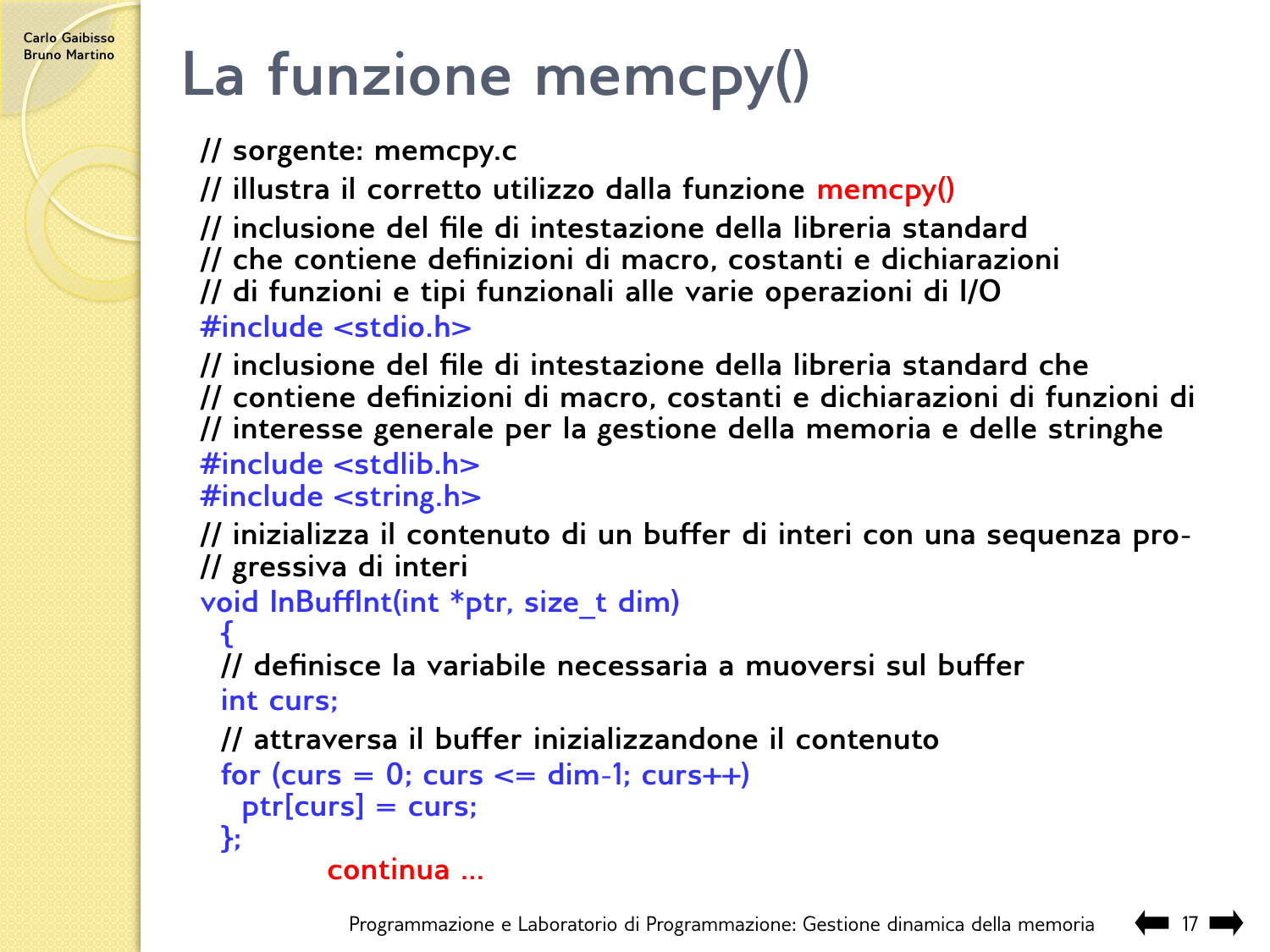

# La funzione memcpy()
// sorgente: memcpy.c
// illustra il corretto utilizzo dalla funzione memcpy()
// inclusione del file di intestazione della libreria standard
// che contiene definizioni di macro, costanti e dichiarazioni
// di funzioni e tipi funzionali alle varie operazioni di I/O
#include <stdio.h>
// inclusione del file di intestazione della libreria standard che
// contiene definizioni di macro, costanti e dichiarazioni di funzioni di
// interesse generale per la gestione della memoria e delle stringhe
#include <stdlib.h>
#include <string.h>
// inizializza il contenuto di un buffer di interi con una sequenza pro-
// gressiva di interi
void InBuffInt(int *ptr, size_t dim)
  {
  // definisce la variabile necessaria a muoversi sul buffer
  int curs;
  // attraversa il buffer inizializzandone il contenuto
  for (curs = 0; curs <= dim-1; curs++)
    ptr[curs] = curs;
  };
 	continua …
Programmazione e Laboratorio di Programmazione: Gestione dinamica della memoria
17